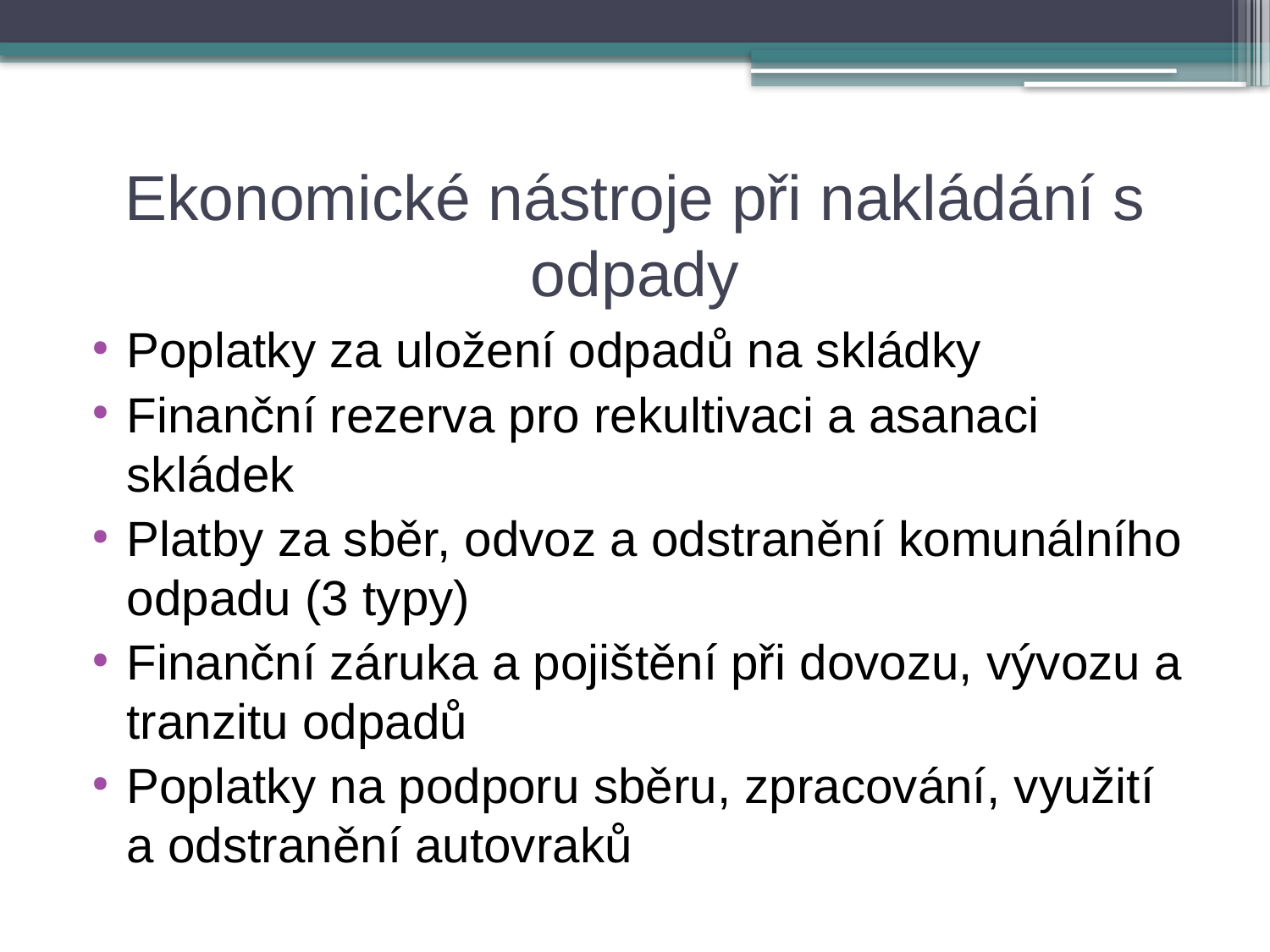

# Ekonomické nástroje při nakládání s odpady
Poplatky za uložení odpadů na skládky
Finanční rezerva pro rekultivaci a asanaci skládek
Platby za sběr, odvoz a odstranění komunálního odpadu (3 typy)
Finanční záruka a pojištění při dovozu, vývozu a tranzitu odpadů
Poplatky na podporu sběru, zpracování, využití a odstranění autovraků